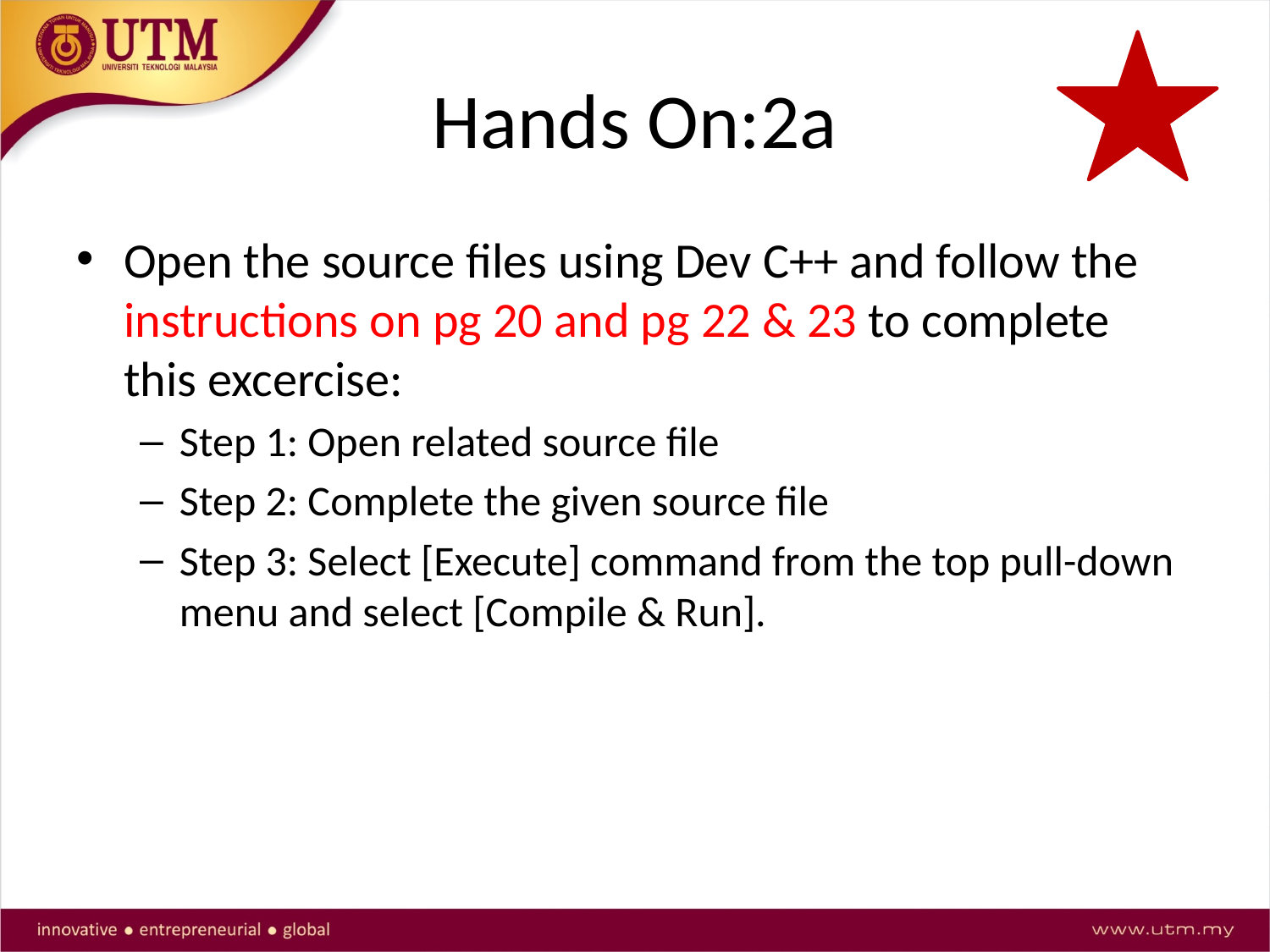

# Hands On:2a
Open the source files using Dev C++ and follow the instructions on pg 20 and pg 22 & 23 to complete this excercise:
Step 1: Open related source file
Step 2: Complete the given source file
Step 3: Select [Execute] command from the top pull-down menu and select [Compile & Run].